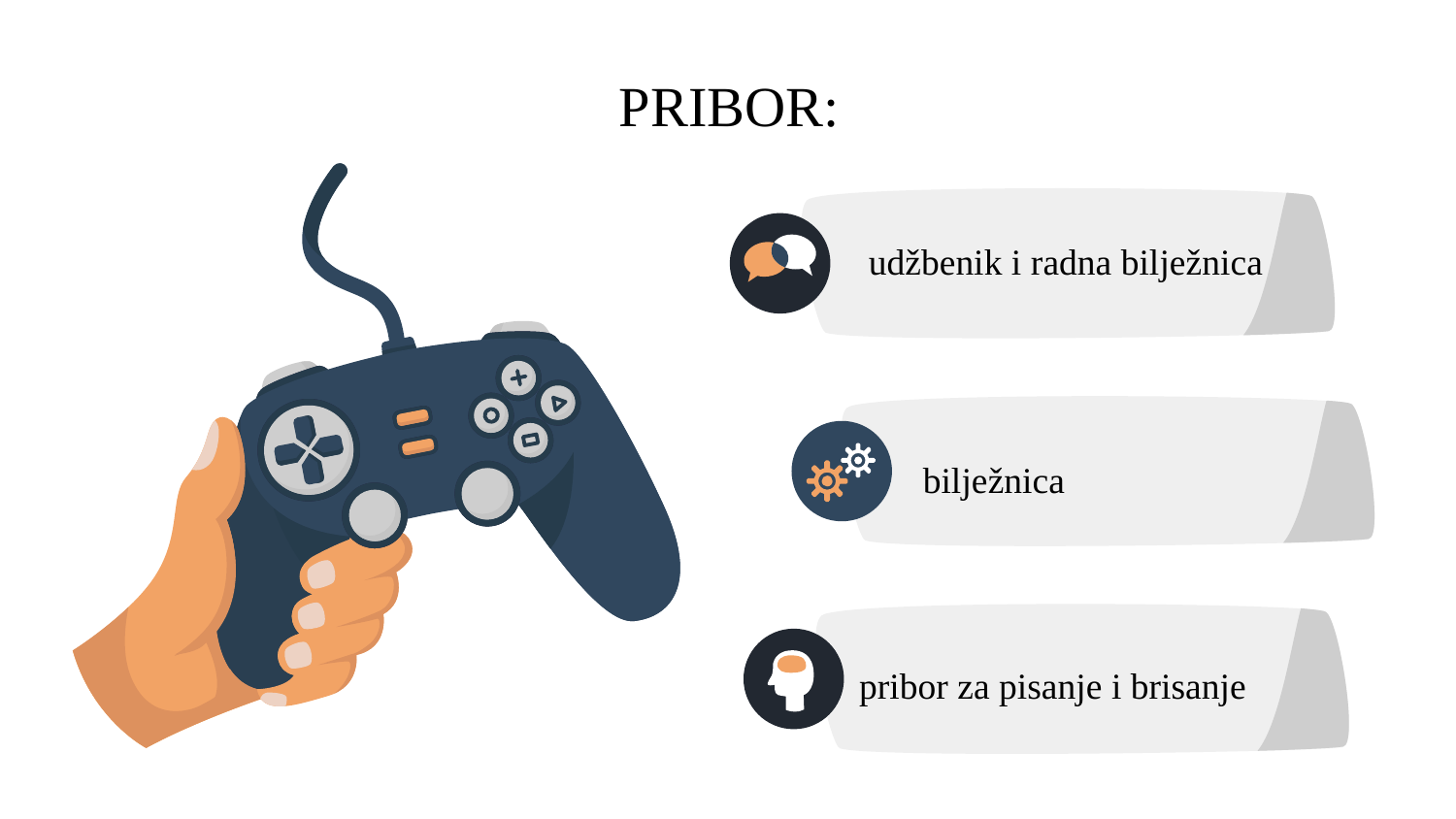

PRIBOR:

udžbenik i radna bilježnica
bilježnica
pribor za pisanje i brisanje